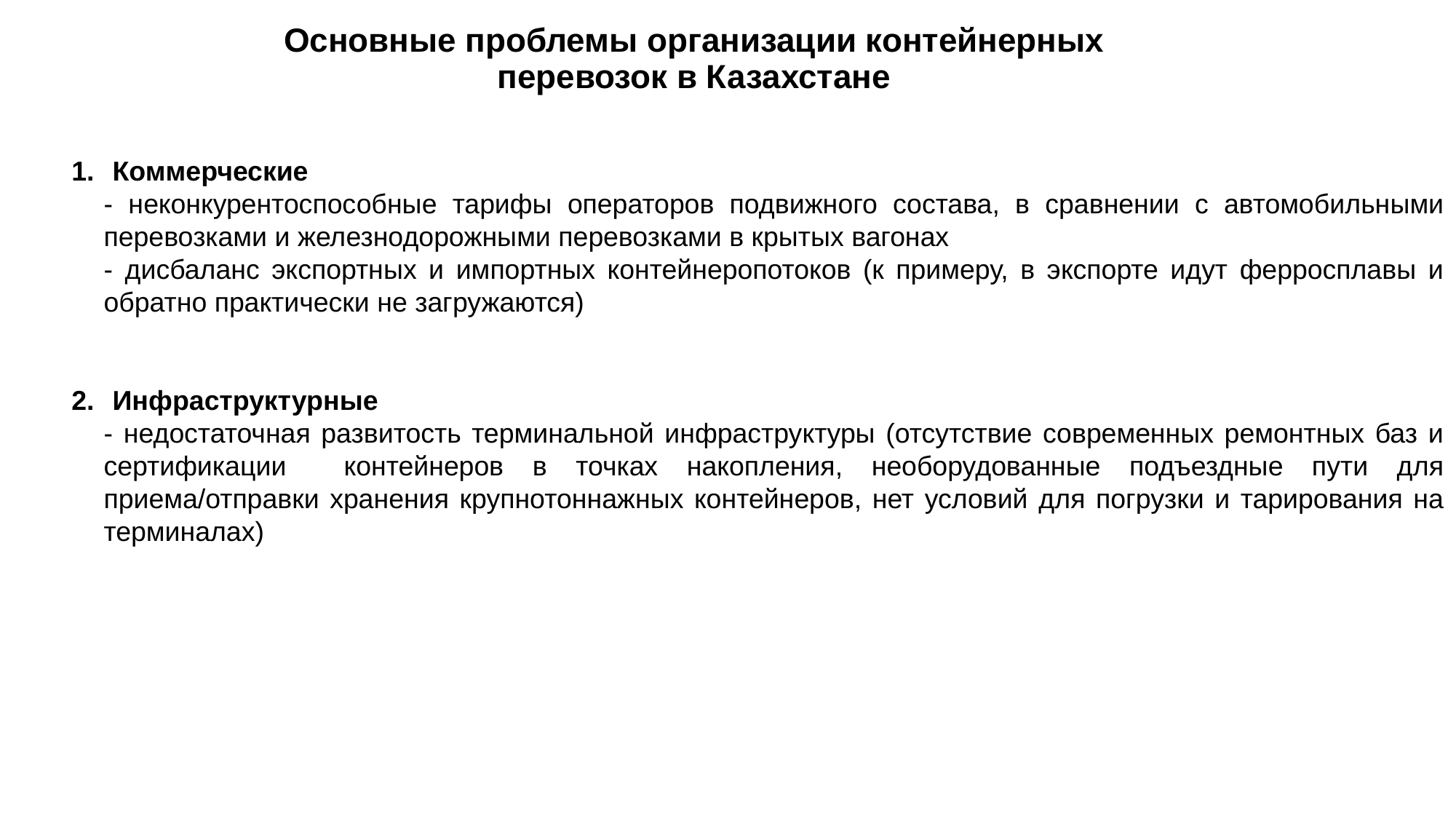

Основные проблемы организации контейнерных перевозок в Казахстане
Коммерческие
- неконкурентоспособные тарифы операторов подвижного состава, в сравнении с автомобильными перевозками и железнодорожными перевозками в крытых вагонах
- дисбаланс экспортных и импортных контейнеропотоков (к примеру, в экспорте идут ферросплавы и обратно практически не загружаются)

Инфраструктурные
- недостаточная развитость терминальной инфраструктуры (отсутствие современных ремонтных баз и сертификации  контейнеров в точках накопления, необорудованные подъездные пути для приема/отправки хранения крупнотоннажных контейнеров, нет условий для погрузки и тарирования на терминалах)